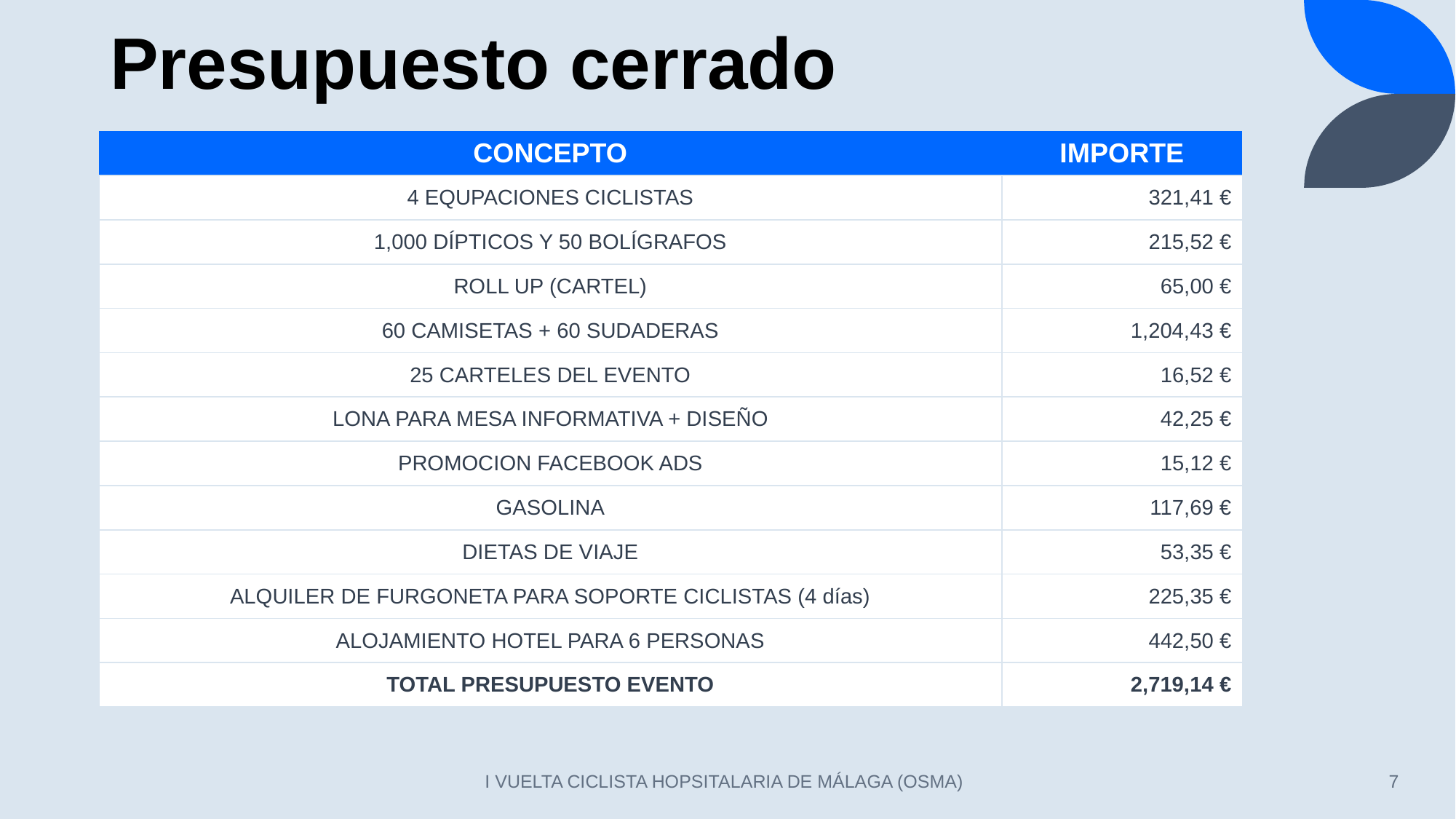

# Presupuesto cerrado
| CONCEPTO | IMPORTE |
| --- | --- |
| 4 EQUPACIONES CICLISTAS | 321,41 € |
| 1,000 DÍPTICOS Y 50 BOLÍGRAFOS | 215,52 € |
| ROLL UP (CARTEL) | 65,00 € |
| 60 CAMISETAS + 60 SUDADERAS | 1,204,43 € |
| 25 CARTELES DEL EVENTO | 16,52 € |
| LONA PARA MESA INFORMATIVA + DISEÑO | 42,25 € |
| PROMOCION FACEBOOK ADS | 15,12 € |
| GASOLINA | 117,69 € |
| DIETAS DE VIAJE | 53,35 € |
| ALQUILER DE FURGONETA PARA SOPORTE CICLISTAS (4 días) | 225,35 € |
| ALOJAMIENTO HOTEL PARA 6 PERSONAS | 442,50 € |
| TOTAL PRESUPUESTO EVENTO | 2,719,14 € |
I VUELTA CICLISTA HOPSITALARIA DE MÁLAGA (OSMA)
7